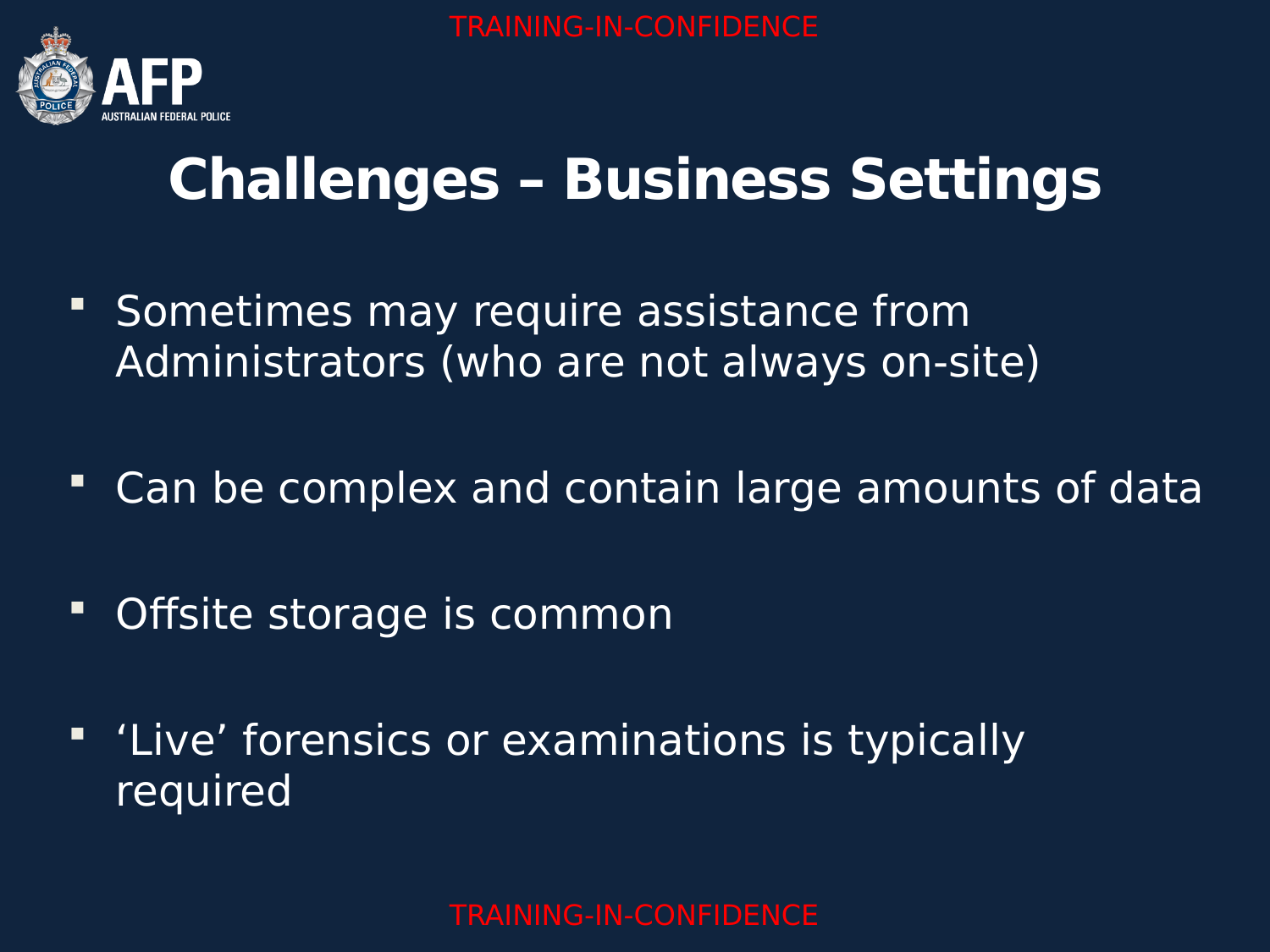

# Challenges – Business Settings
Sometimes may require assistance from Administrators (who are not always on-site)

Can be complex and contain large amounts of data

Offsite storage is common

‘Live’ forensics or examinations is typically required